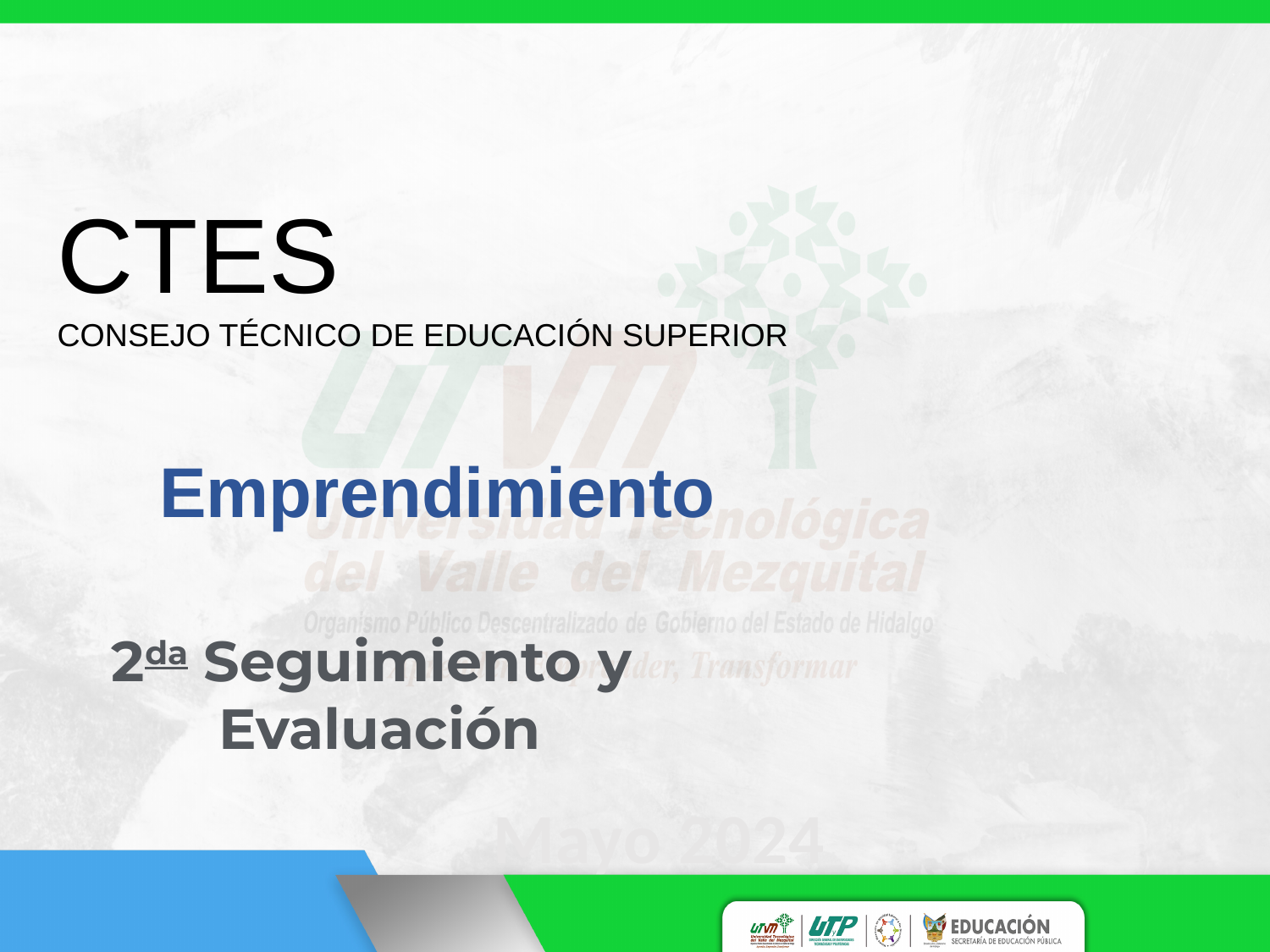

CTES
CONSEJO TÉCNICO DE EDUCACIÓN SUPERIOR
Emprendimiento
2da Seguimiento y
Evaluación
Mayo 2024